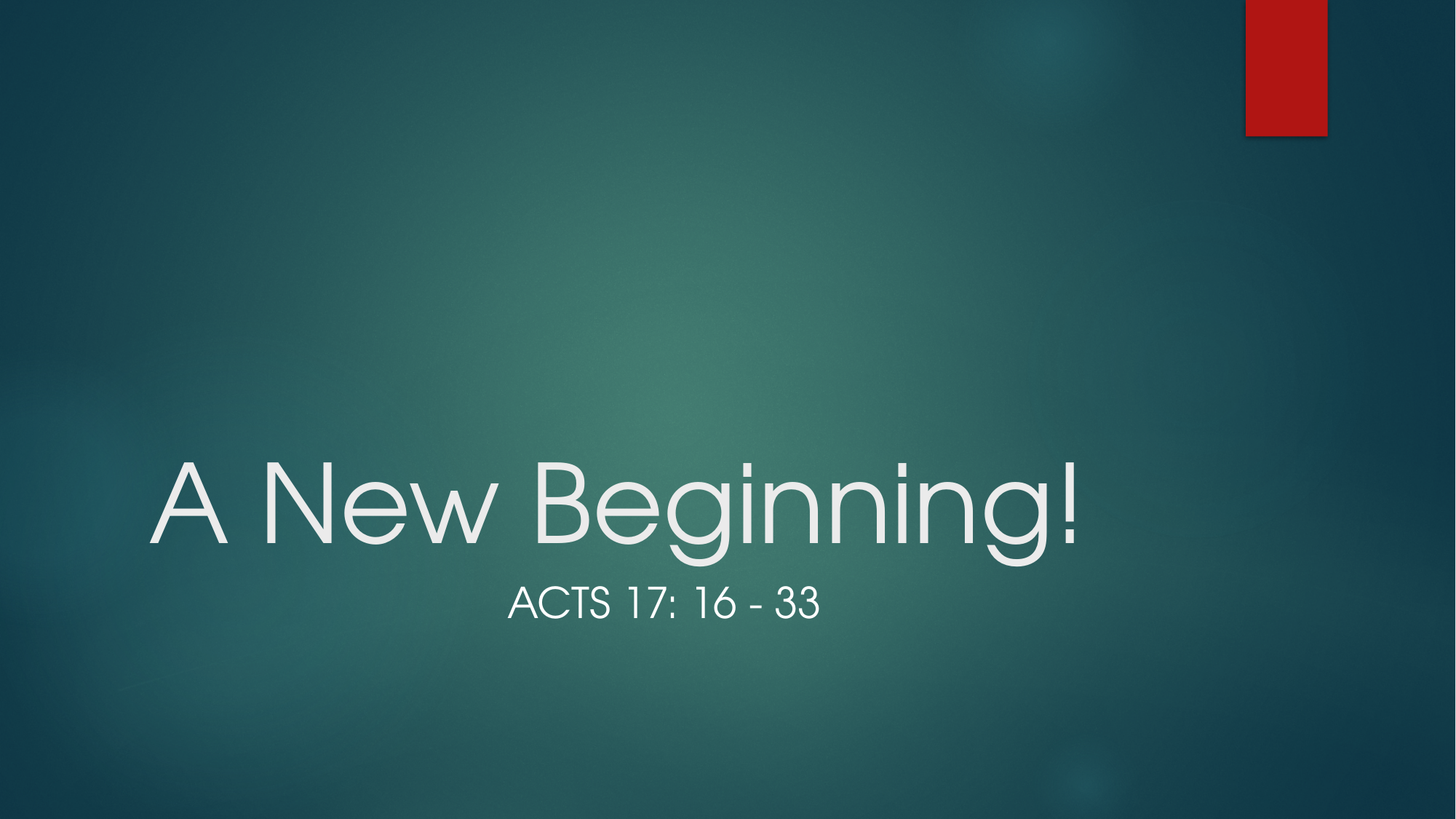

# A New Beginning!
Acts 17: 16 - 33